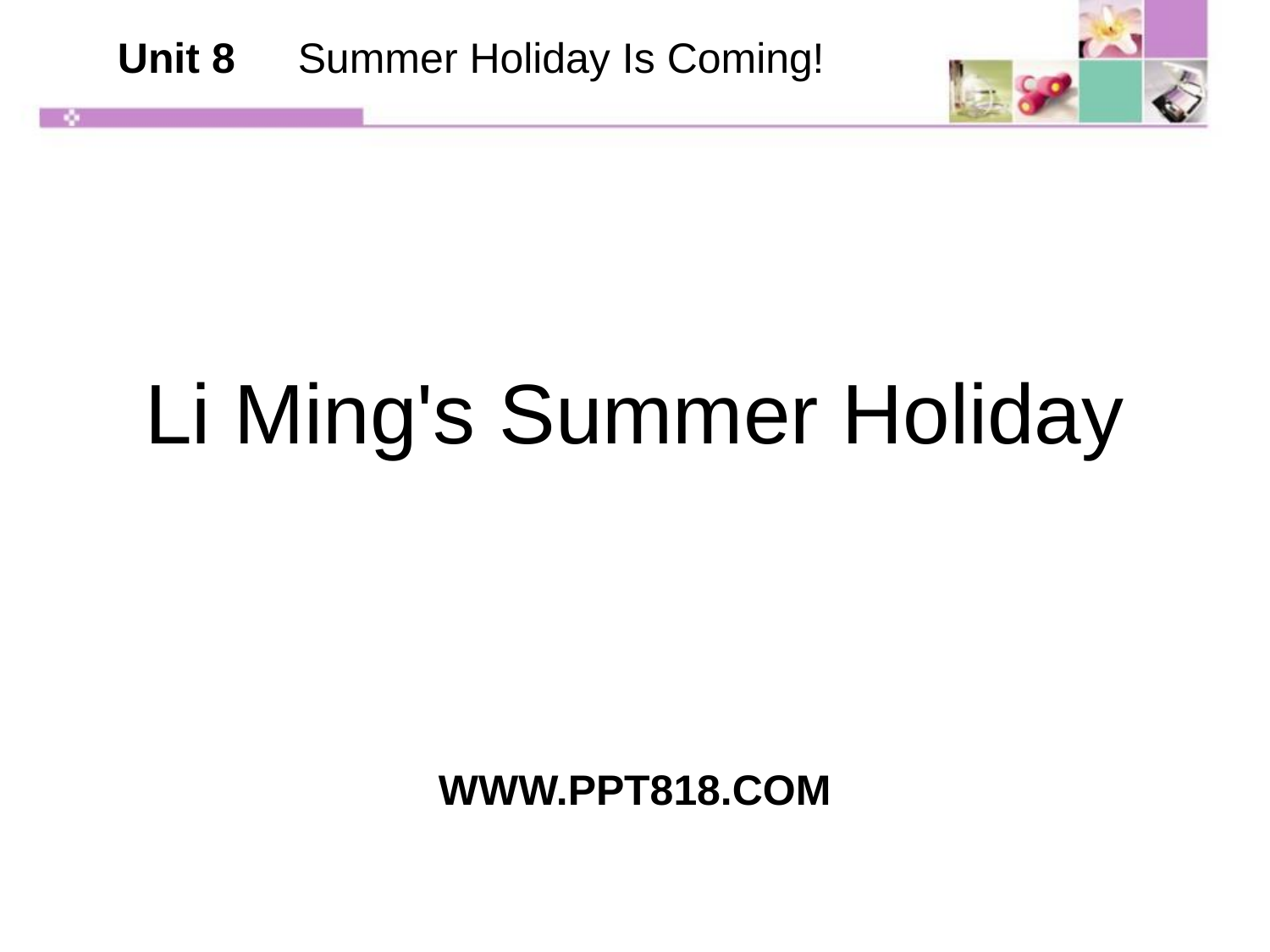

Unit 8　Summer Holiday Is Coming!
Li Ming's Summer Holiday
WWW.PPT818.COM